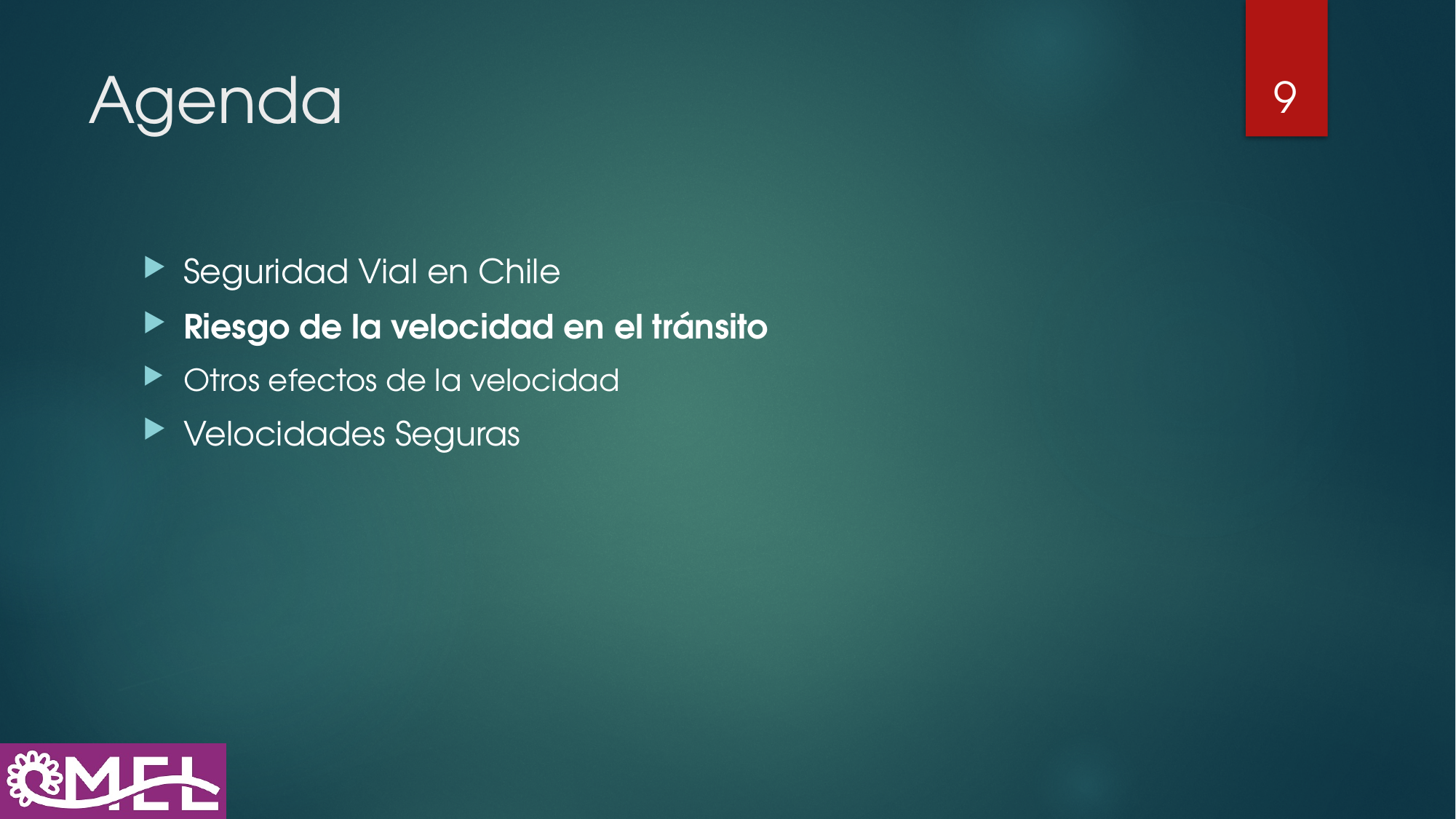

9
# Agenda
Seguridad Vial en Chile
Riesgo de la velocidad en el tránsito
Otros efectos de la velocidad
Velocidades Seguras